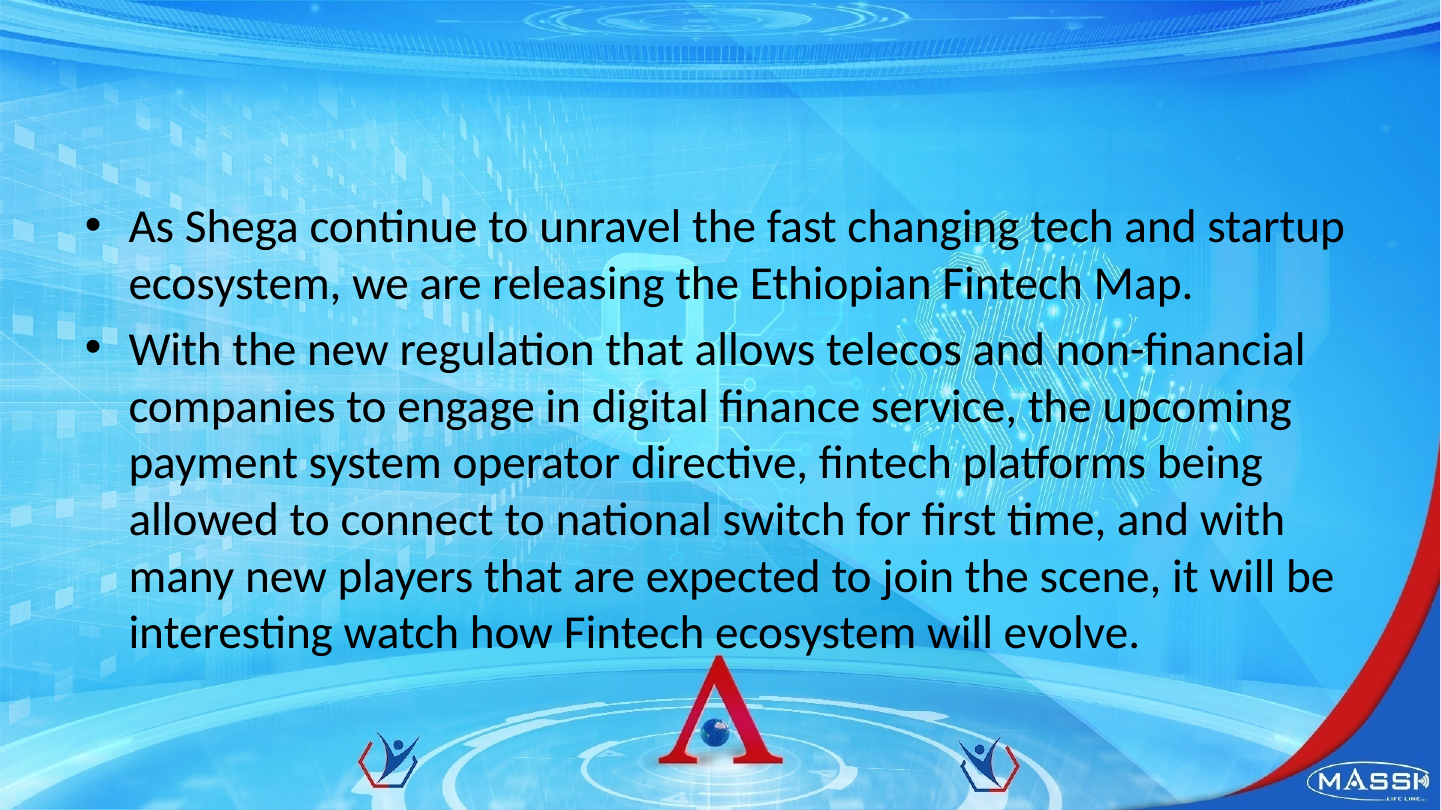

#
As Shega continue to unravel the fast changing tech and startup ecosystem, we are releasing the Ethiopian Fintech Map.
With the new regulation that allows telecos and non-financial companies to engage in digital finance service, the upcoming payment system operator directive, fintech platforms being allowed to connect to national switch for first time, and with many new players that are expected to join the scene, it will be interesting watch how Fintech ecosystem will evolve.